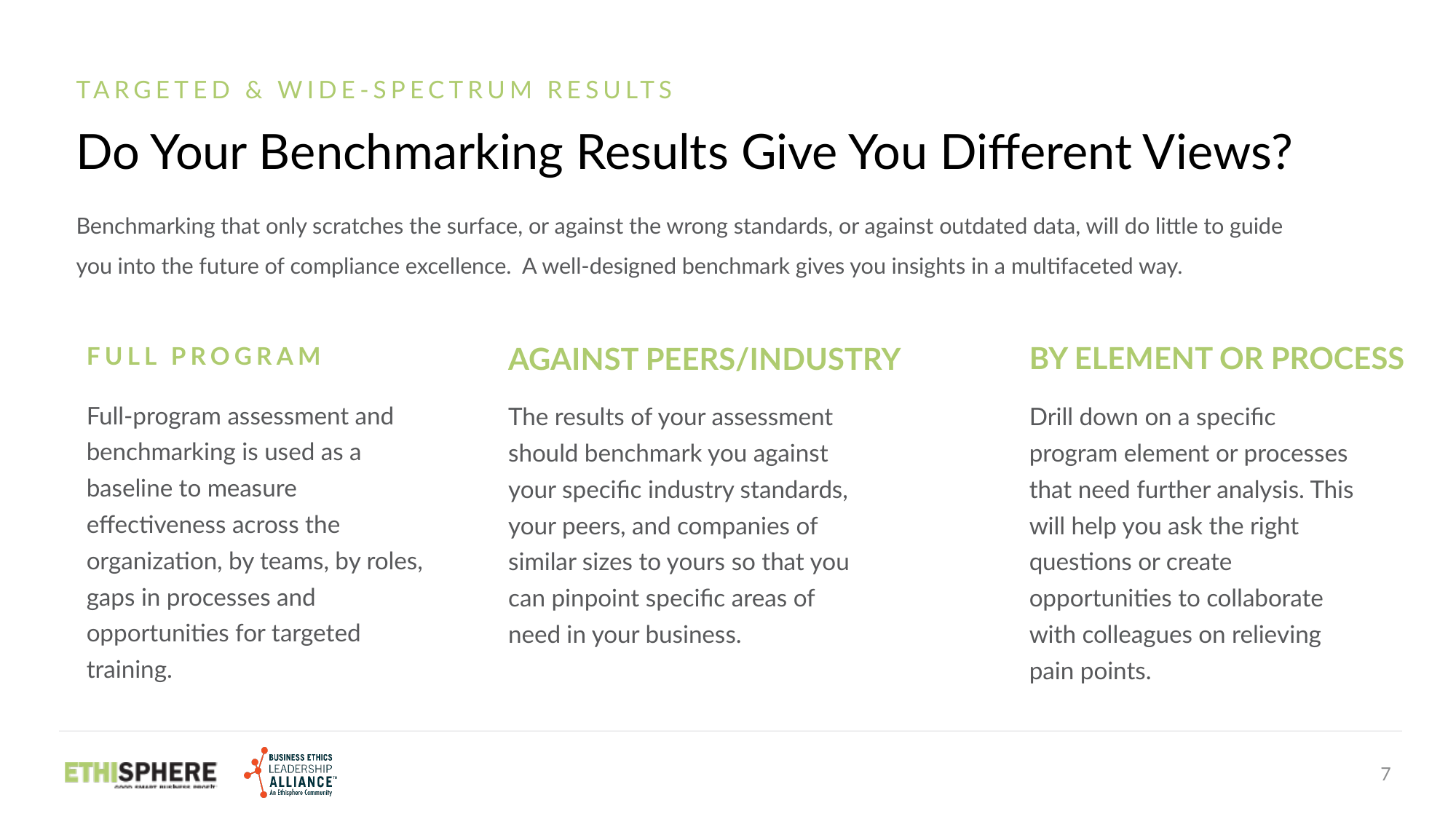

TARGETED & WIDE-SPECTRUM RESULTS
Do Your Benchmarking Results Give You Different Views?
Benchmarking that only scratches the surface, or against the wrong standards, or against outdated data, will do little to guide you into the future of compliance excellence.  A well-designed benchmark gives you insights in a multifaceted way.
BY ELEMENT OR PROCESS
FULL PROGRAM
AGAINST PEERS/INDUSTRY
Full-program assessment and benchmarking is used as a baseline to measure effectiveness across the organization, by teams, by roles, gaps in processes and opportunities for targeted training.
The results of your assessment should benchmark you against your specific industry standards, your peers, and companies of similar sizes to yours so that you can pinpoint specific areas of need in your business.
Drill down on a specific program element or processes that need further analysis. This will help you ask the right questions or create opportunities to collaborate with colleagues on relieving pain points.
7